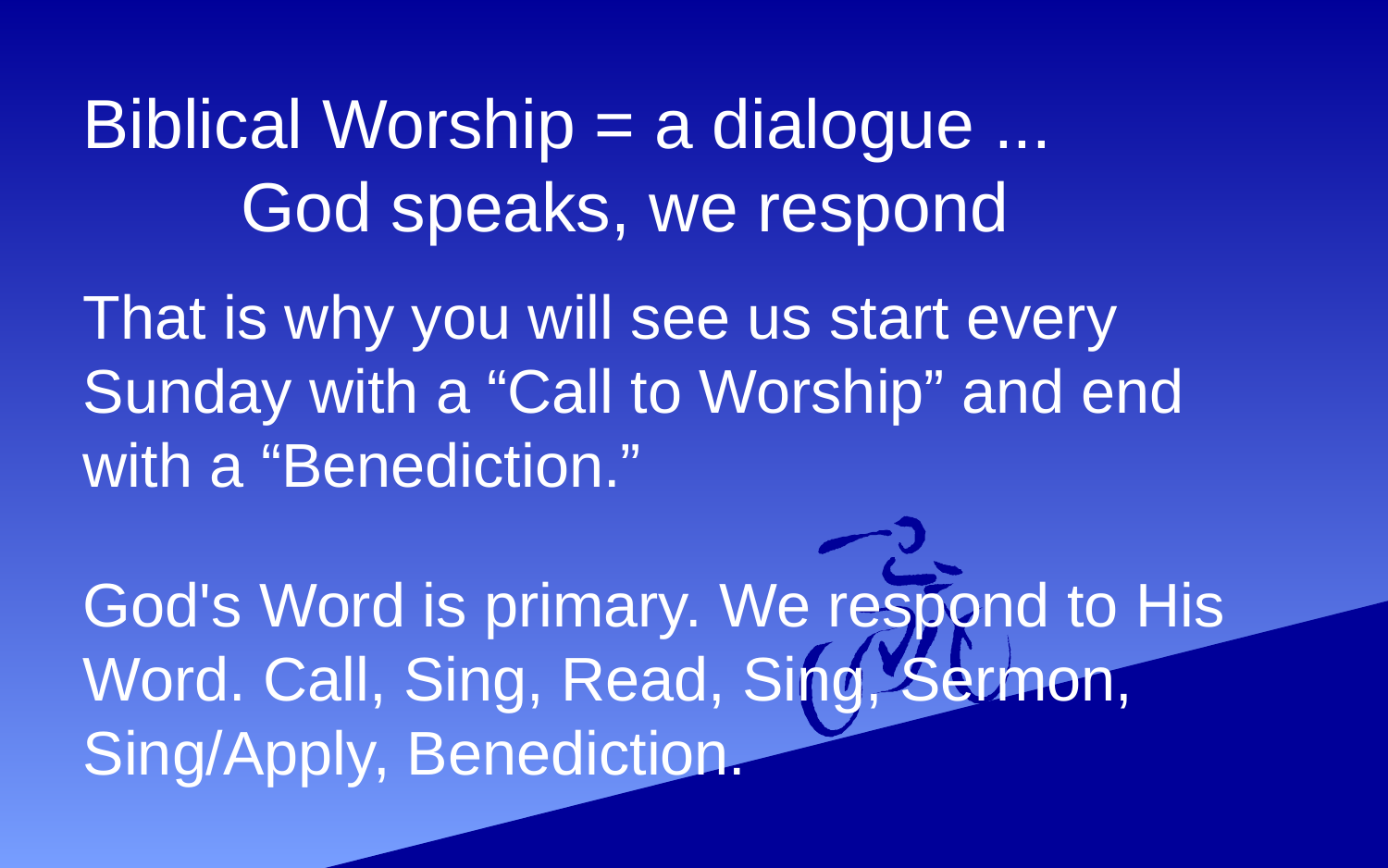

# Biblical Worship = a dialogue ... God speaks, we respond

That is why you will see us start every Sunday with a “Call to Worship” and end with a “Benediction.”

God's Word is primary. We respond to His Word. Call, Sing, Read, Sing, Sermon, Sing/Apply, Benediction.